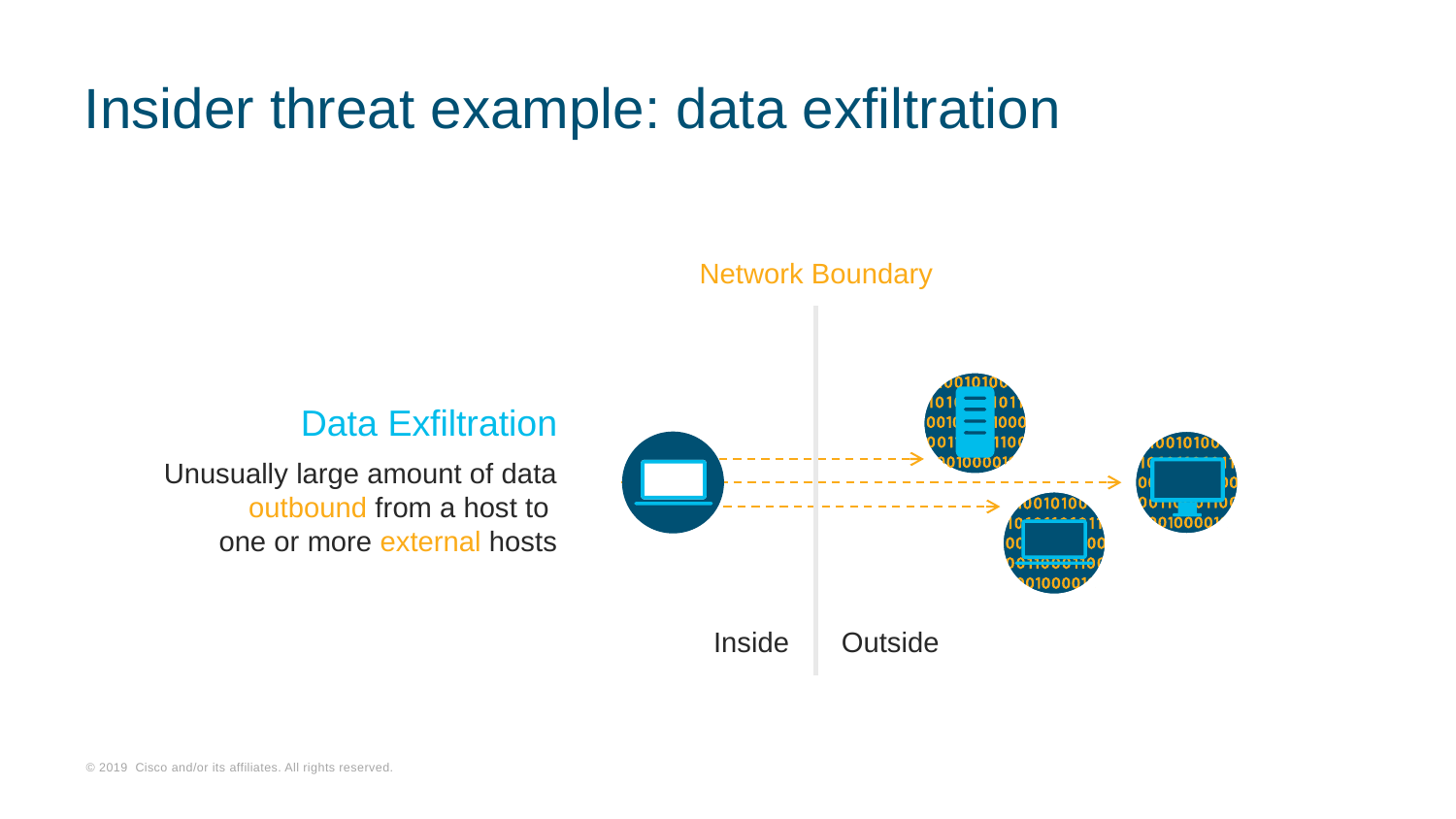

# Insider threat example: data exfiltration
Network Boundary

Data Exfiltration
Unusually large amount of data
outbound from a host to
one or more external hosts

Inside
Outside